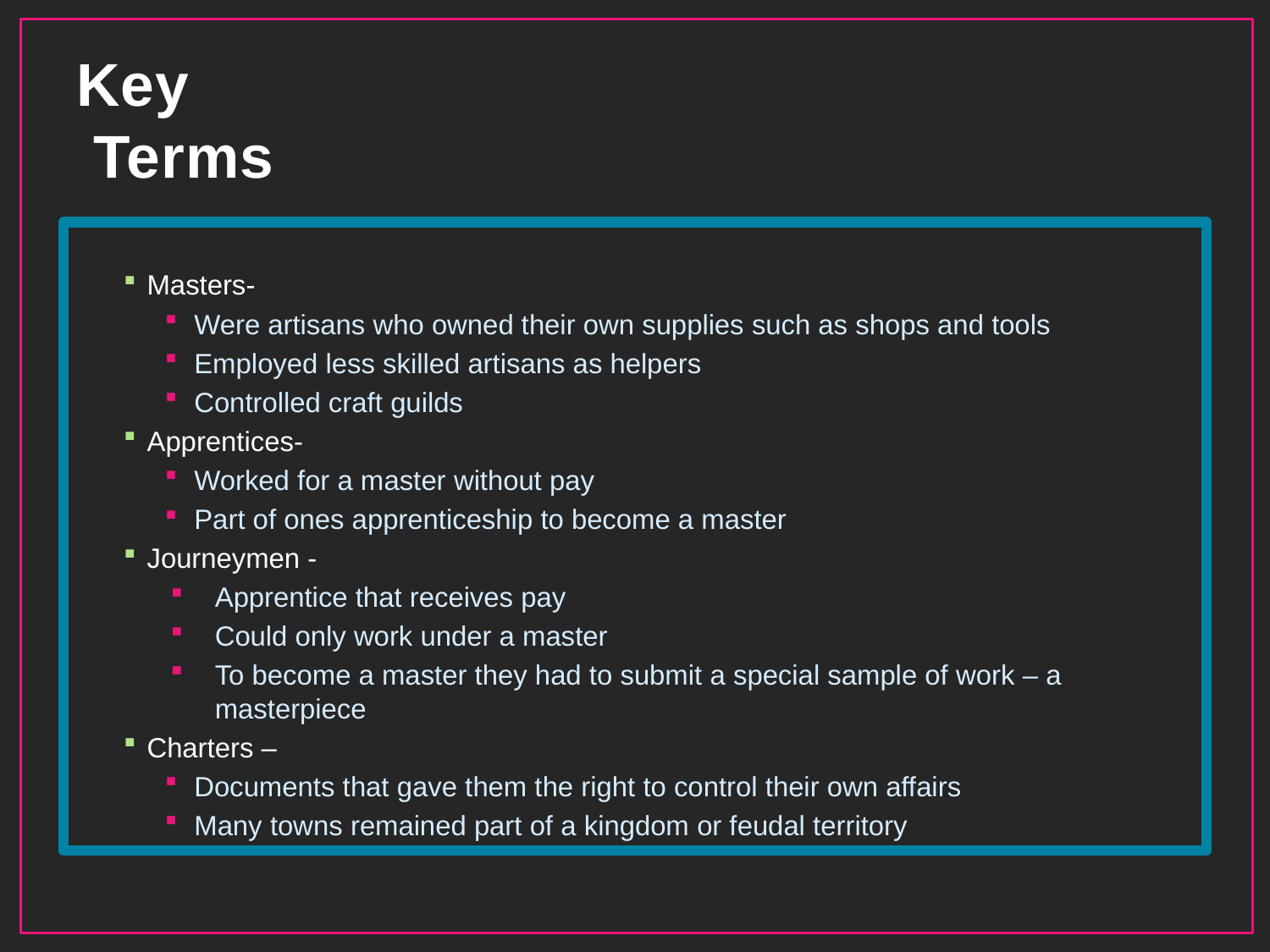

# Key Terms

Masters-
Were artisans who owned their own supplies such as shops and tools
Employed less skilled artisans as helpers
Controlled craft guilds
Apprentices-
Worked for a master without pay
Part of ones apprenticeship to become a master
Journeymen -
Apprentice that receives pay
Could only work under a master
To become a master they had to submit a special sample of work – a masterpiece
Charters –
Documents that gave them the right to control their own affairs
Many towns remained part of a kingdom or feudal territory